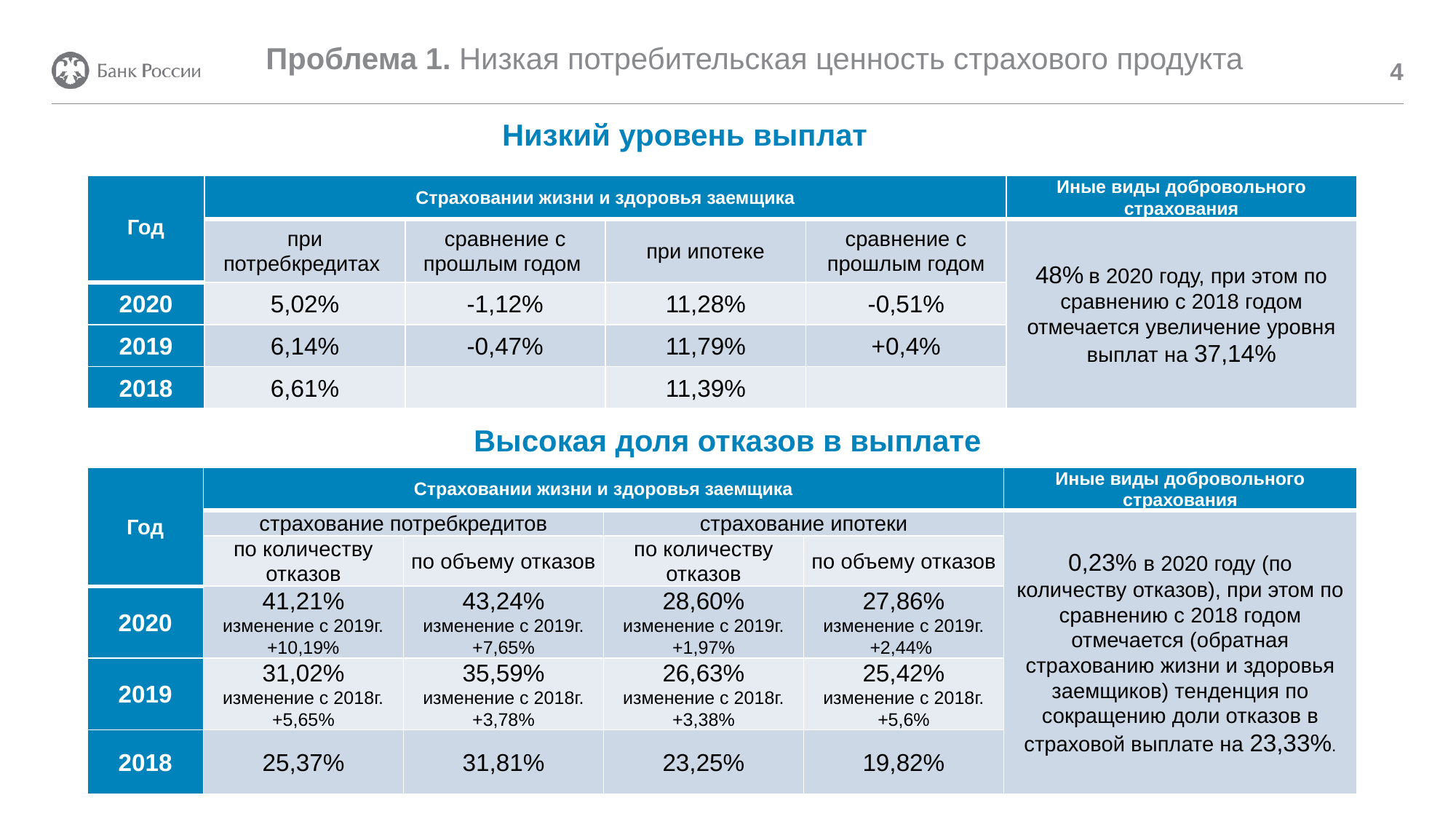

Проблема 1. Низкая потребительская ценность страхового продукта
4
Низкий уровень выплат

| Год | Страховании жизни и здоровья заемщика |  |  |  | Иные виды добровольного страхования |
| --- | --- | --- | --- | --- | --- |
|  | при потребкредитах | сравнение с прошлым годом | при ипотеке | сравнение с прошлым годом | 48% в 2020 году, при этом по сравнению с 2018 годом отмечается увеличение уровня выплат на 37,14% |
| 2020 | 5,02% | -1,12% | 11,28% | -0,51% |  |
| 2019 | 6,14% | -0,47% | 11,79% | +0,4% |  |
| 2018 | 6,61% |  | 11,39% |  |  |
Высокая доля отказов в выплате

| Год | Страховании жизни и здоровья заемщика |  |  |  | Иные виды добровольного страхования |
| --- | --- | --- | --- | --- | --- |
|  | страхование потребкредитов |  | страхование ипотеки |  | 0,23% в 2020 году (по количеству отказов), при этом по сравнению с 2018 годом отмечается (обратная страхованию жизни и здоровья заемщиков) тенденция по сокращению доли отказов в страховой выплате на 23,33%. |
|  | по количеству отказов | по объему отказов | по количеству отказов | по объему отказов |  |
| 2020 | 41,21% изменение с 2019г. +10,19% | 43,24% изменение с 2019г. +7,65% | 28,60% изменение с 2019г. +1,97% | 27,86% изменение с 2019г. +2,44% |  |
| 2019 | 31,02% изменение с 2018г. +5,65% | 35,59% изменение с 2018г. +3,78% | 26,63% изменение с 2018г. +3,38% | 25,42% изменение с 2018г. +5,6% |  |
| 2018 | 25,37% | 31,81% | 23,25% | 19,82% |  |